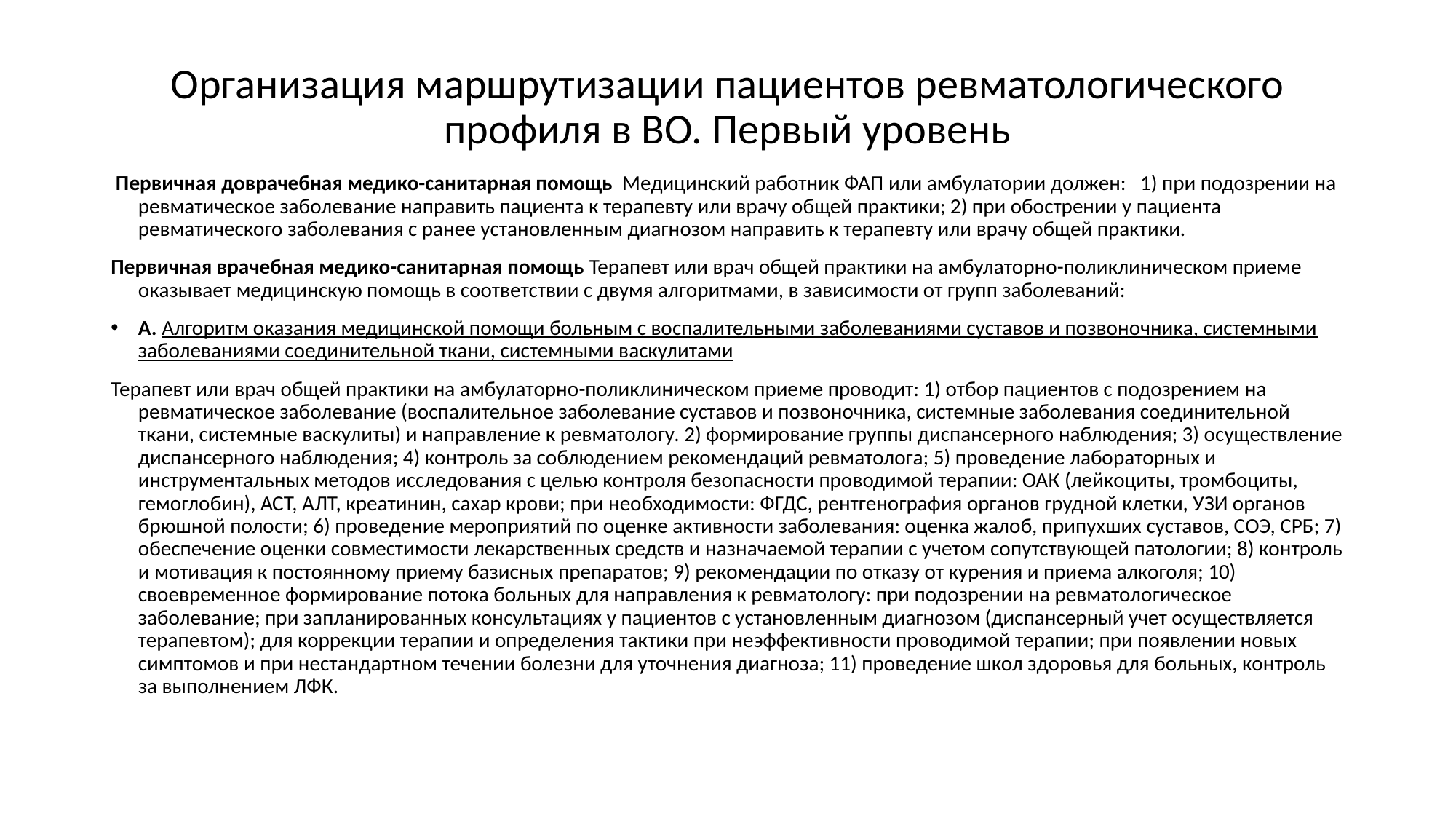

# Организация маршрутизации пациентов ревматологического профиля в ВО. Первый уровень
 Первичная доврачебная медико-санитарная помощь  Медицинский работник ФАП или амбулатории должен:   1) при подозрении на ревматическое заболевание направить пациента к терапевту или врачу общей практики; 2) при обострении у пациента ревматического заболевания с ранее установленным диагнозом направить к терапевту или врачу общей практики.
Первичная врачебная медико-санитарная помощь Терапевт или врач общей практики на амбулаторно-поликлиническом приеме оказывает медицинскую помощь в соответствии с двумя алгоритмами, в зависимости от групп заболеваний:
А. Алгоритм оказания медицинской помощи больным с воспалительными заболеваниями суставов и позвоночника, системными заболеваниями соединительной ткани, системными васкулитами
Терапевт или врач общей практики на амбулаторно-поликлиническом приеме проводит: 1) отбор пациентов с подозрением на ревматическое заболевание (воспалительное заболевание суставов и позвоночника, системные заболевания соединительной ткани, системные васкулиты) и направление к ревматологу. 2) формирование группы диспансерного наблюдения; 3) осуществление диспансерного наблюдения; 4) контроль за соблюдением рекомендаций ревматолога; 5) проведение лабораторных и инструментальных методов исследования с целью контроля безопасности проводимой терапии: ОАК (лейкоциты, тромбоциты, гемоглобин), АСТ, АЛТ, креатинин, сахар крови; при необходимости: ФГДС, рентгенография органов грудной клетки, УЗИ органов брюшной полости; 6) проведение мероприятий по оценке активности заболевания: оценка жалоб, припухших суставов, СОЭ, СРБ; 7) обеспечение оценки совместимости лекарственных средств и назначаемой терапии с учетом сопутствующей патологии; 8) контроль и мотивация к постоянному приему базисных препаратов; 9) рекомендации по отказу от курения и приема алкоголя; 10) своевременное формирование потока больных для направления к ревматологу: при подозрении на ревматологическое заболевание; при запланированных консультациях у пациентов с установленным диагнозом (диспансерный учет осуществляется терапевтом); для коррекции терапии и определения тактики при неэффективности проводимой терапии; при появлении новых симптомов и при нестандартном течении болезни для уточнения диагноза; 11) проведение школ здоровья для больных, контроль за выполнением ЛФК.